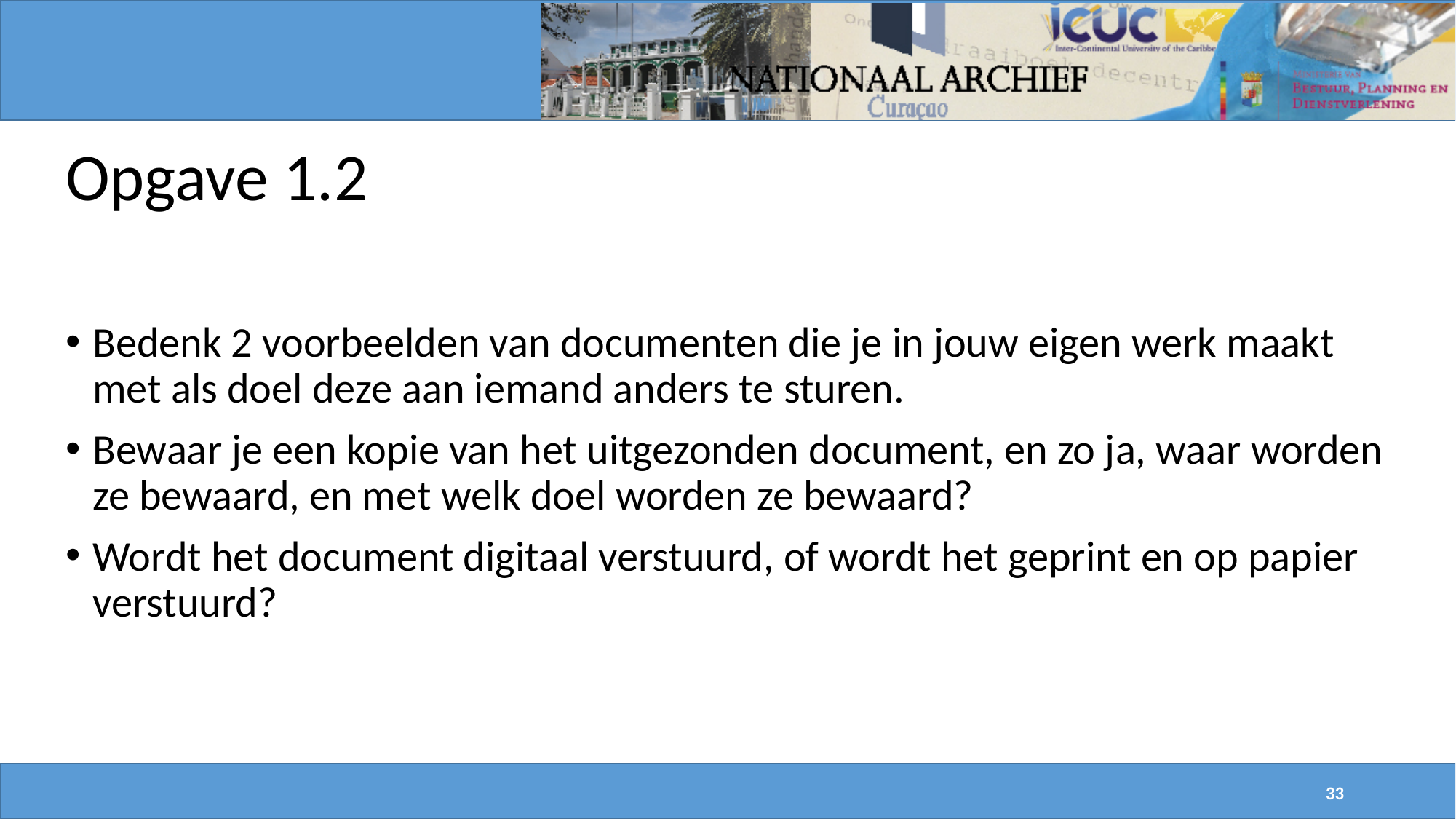

# Opgave 1.2

Bedenk 2 voorbeelden van documenten die je in jouw eigen werk maakt met als doel deze aan iemand anders te sturen.
Bewaar je een kopie van het uitgezonden document, en zo ja, waar worden ze bewaard, en met welk doel worden ze bewaard?
Wordt het document digitaal verstuurd, of wordt het geprint en op papier verstuurd?

33